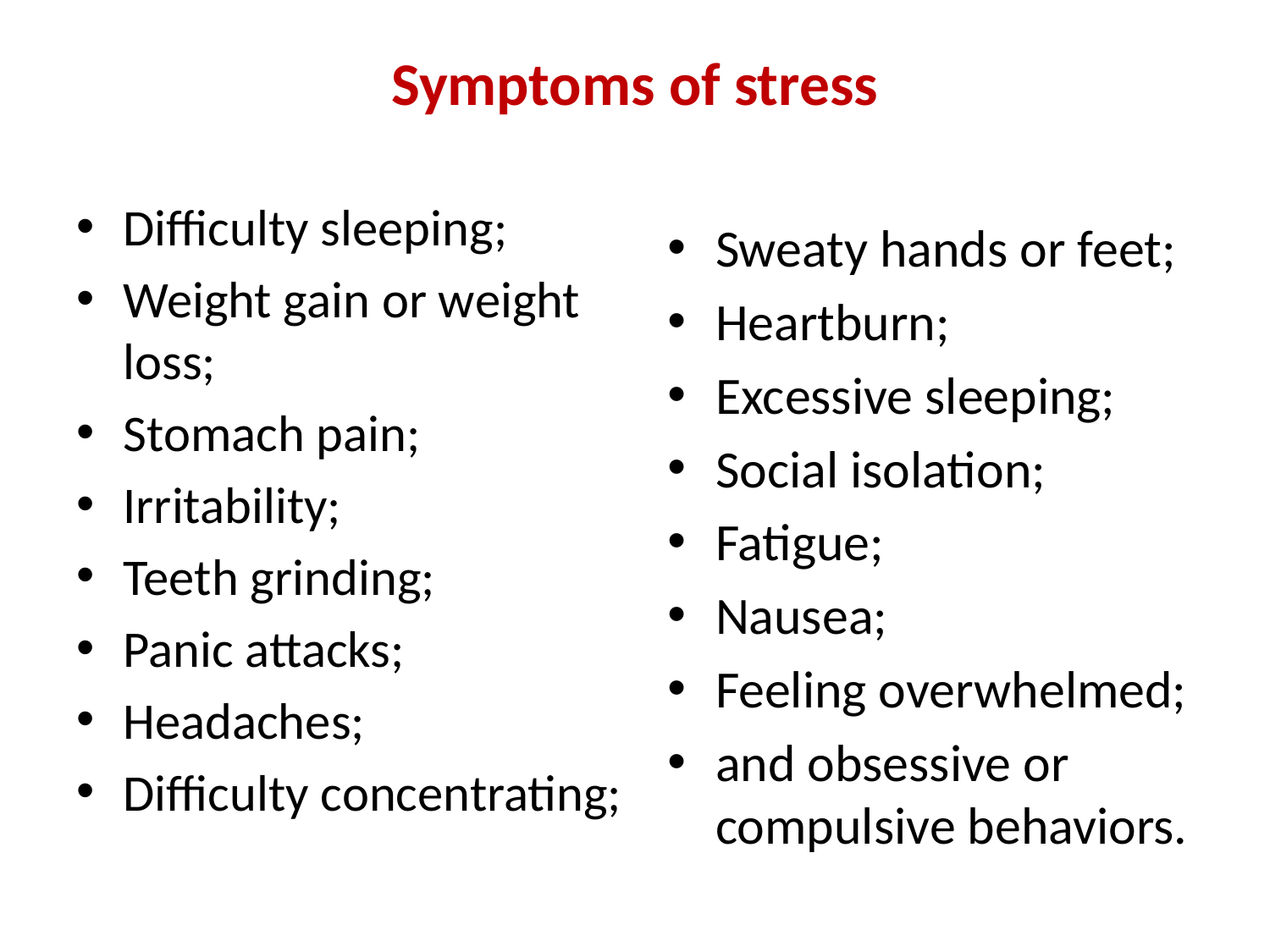

# Symptoms of stress
Difficulty sleeping;
Weight gain or weight loss;
Stomach pain;
Irritability;
Teeth grinding;
Panic attacks;
Headaches;
Difficulty concentrating;

Sweaty hands or feet;
Heartburn;
Excessive sleeping;
Social isolation;
Fatigue;
Nausea;
Feeling overwhelmed;
and obsessive or compulsive behaviors.